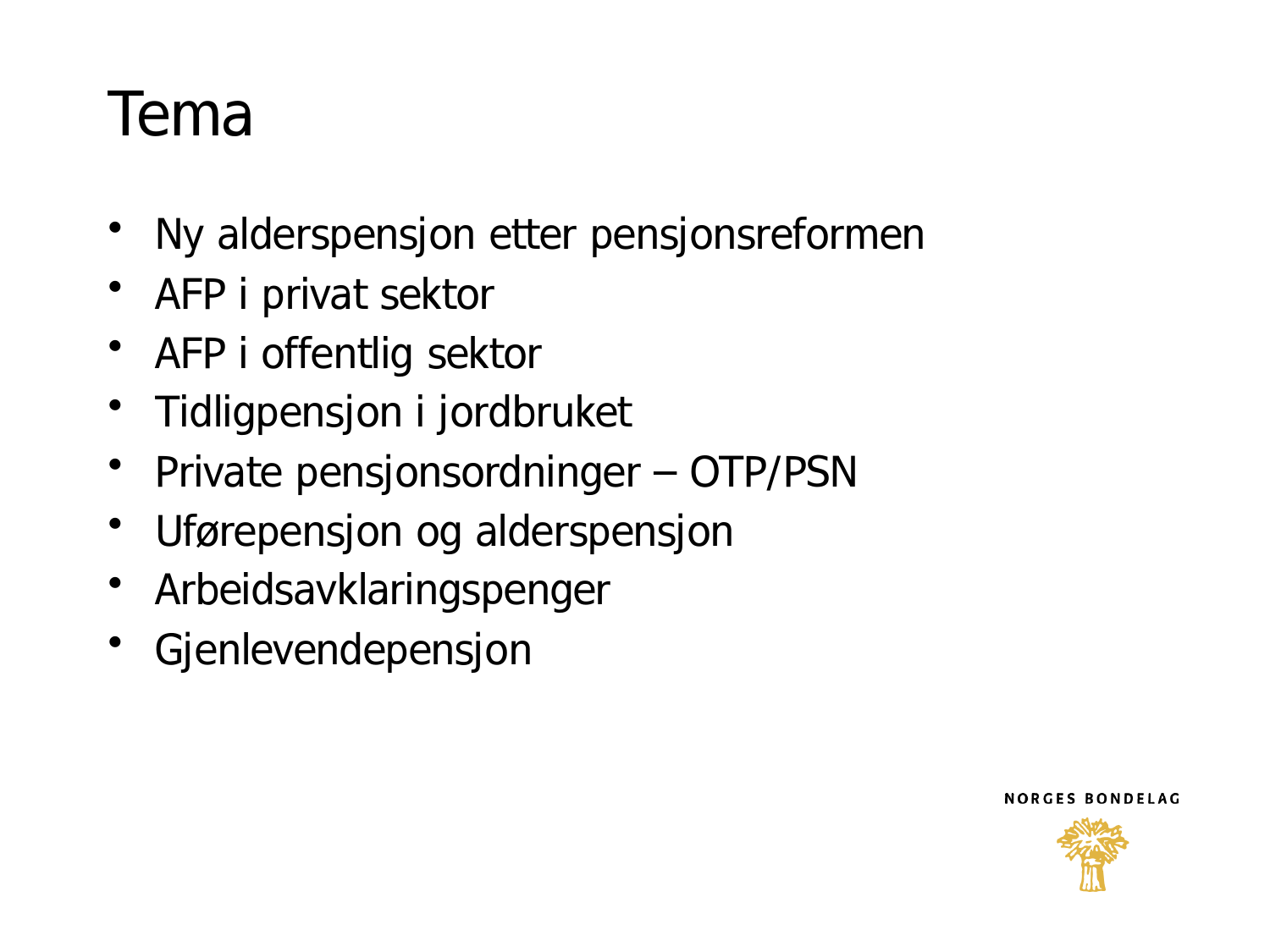

# Tema
Ny alderspensjon etter pensjonsreformen
AFP i privat sektor
AFP i offentlig sektor
Tidligpensjon i jordbruket
Private pensjonsordninger – OTP/PSN
Uførepensjon og alderspensjon
Arbeidsavklaringspenger
Gjenlevendepensjon